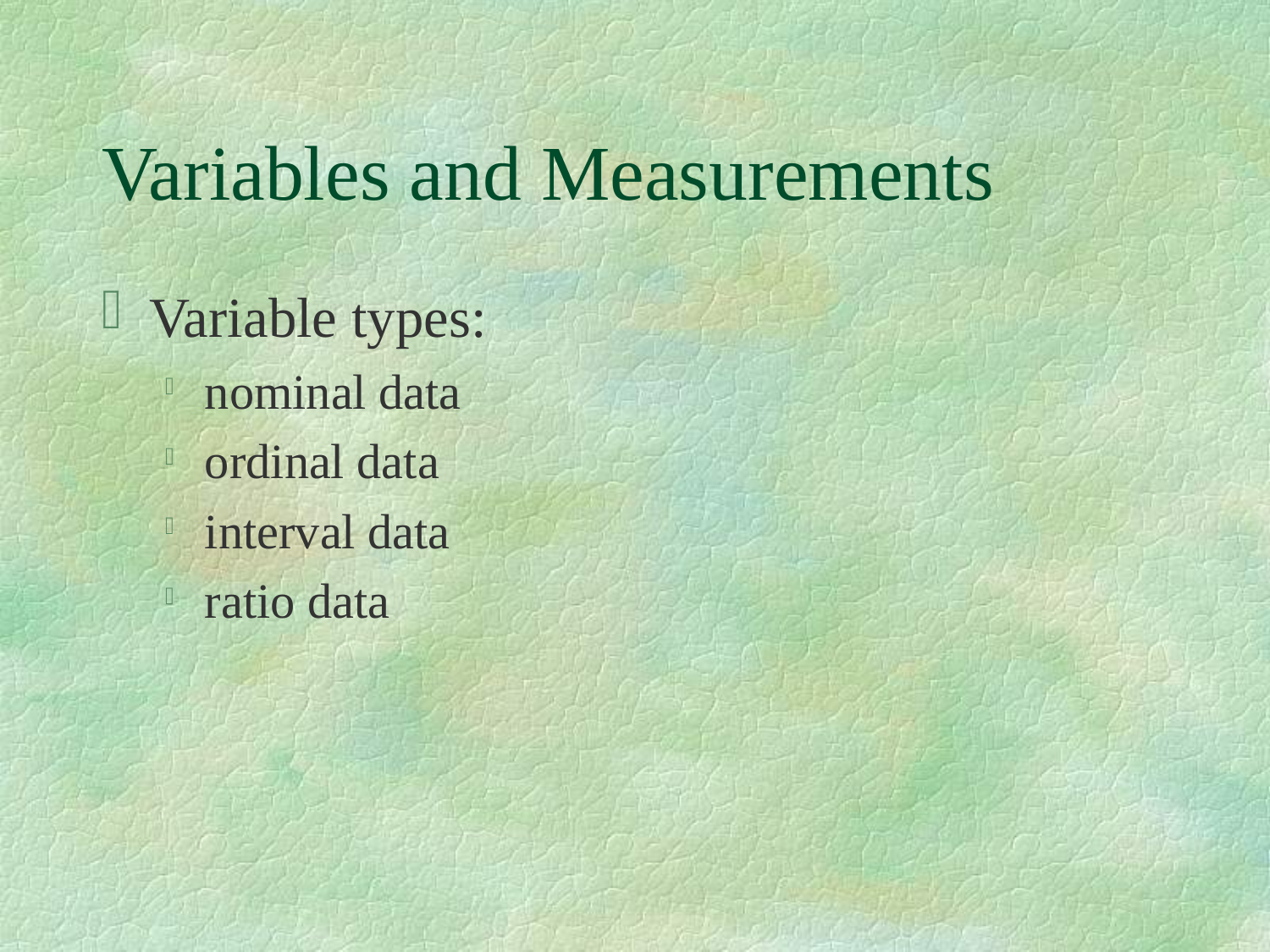

# Variables and Measurements
Variable types:
nominal data
ordinal data
interval data
ratio data